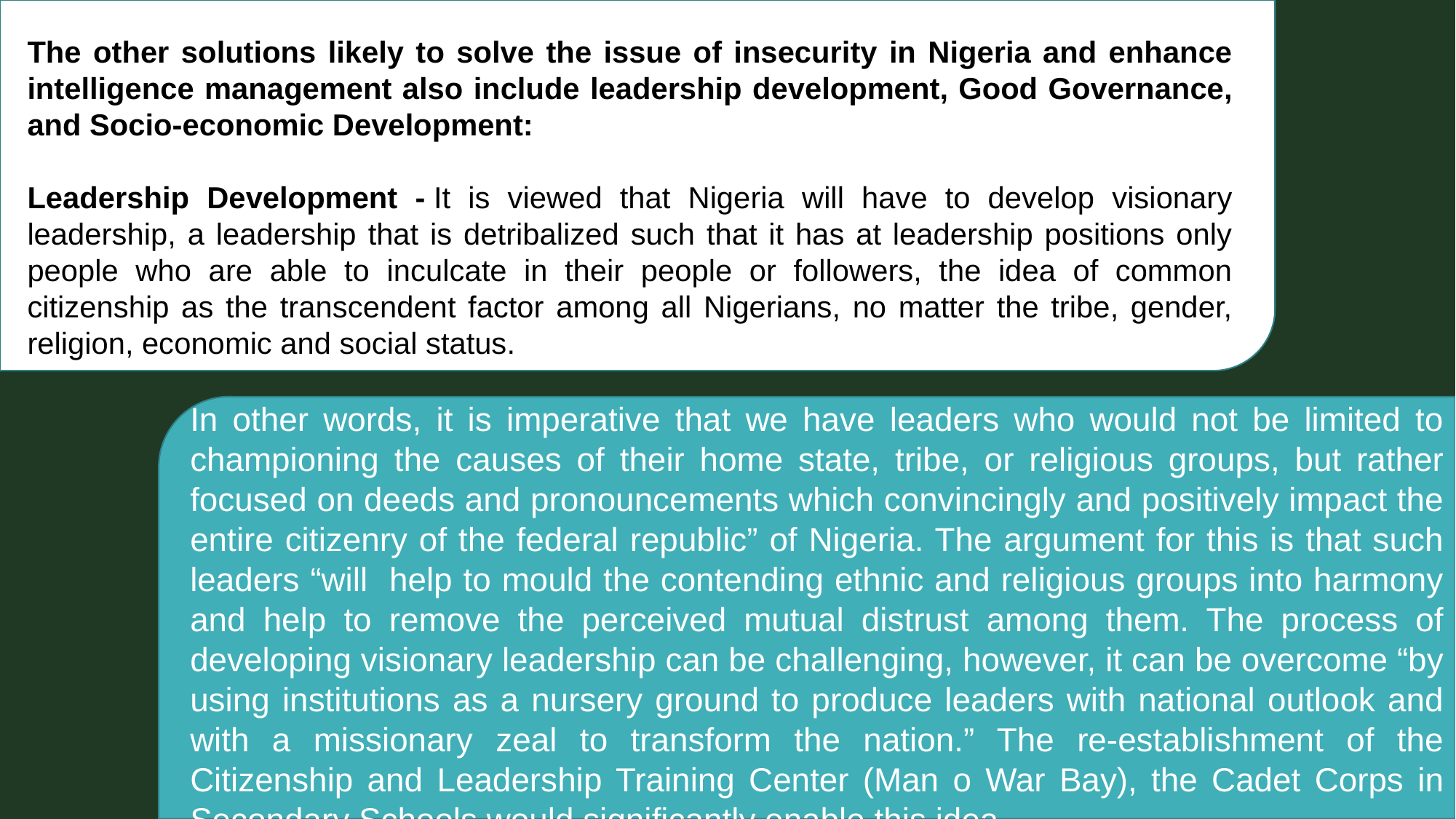

The other solutions likely to solve the issue of insecurity in Nigeria and enhance intelligence management also include leadership development, Good Governance, and Socio-economic Development:

Leadership Development - It is viewed that Nigeria will have to develop visionary leadership, a leadership that is detribalized such that it has at leadership positions only people who are able to inculcate in their people or followers, the idea of common citizenship as the transcendent factor among all Nigerians, no matter the tribe, gender, religion, economic and social status.
In other words, it is imperative that we have leaders who would not be limited to championing the causes of their home state, tribe, or religious groups, but rather focused on deeds and pronouncements which convincingly and positively impact the entire citizenry of the federal republic” of Nigeria. The argument for this is that such leaders “will  help to mould the contending ethnic and religious groups into harmony and help to remove the perceived mutual distrust among them. The process of developing visionary leadership can be challenging, however, it can be overcome “by using institutions as a nursery ground to produce leaders with national outlook and with a missionary zeal to transform the nation.” The re-establishment of the Citizenship and Leadership Training Center (Man o War Bay), the Cadet Corps in Secondary Schools would significantly enable this idea.